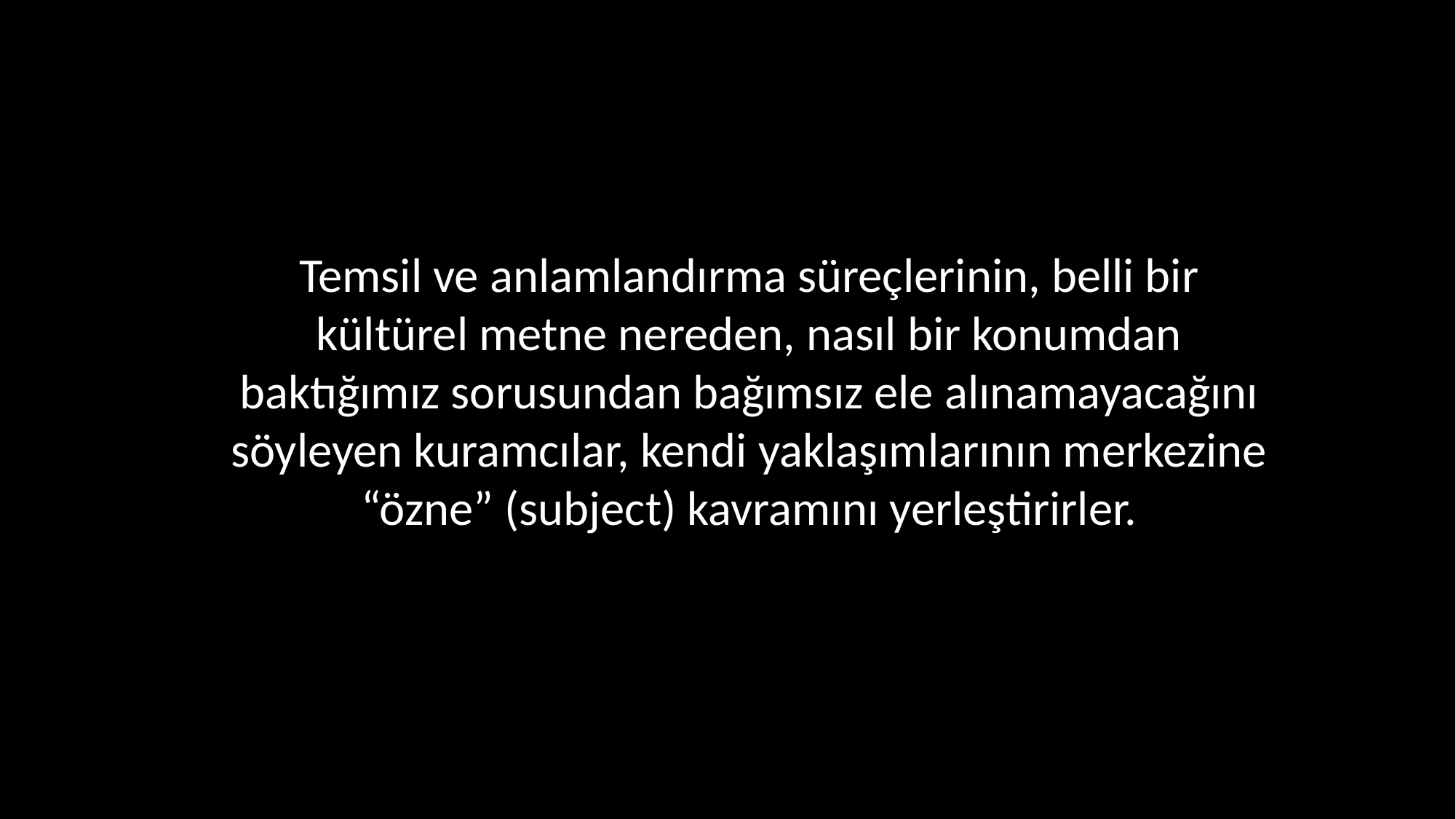

Temsil ve anlamlandırma süreçlerinin, belli bir kültürel metne nereden, nasıl bir konumdan baktığımız sorusundan bağımsız ele alınamayacağını söyleyen kuramcılar, kendi yaklaşımlarının merkezine “özne” (subject) kavramını yerleştirirler.